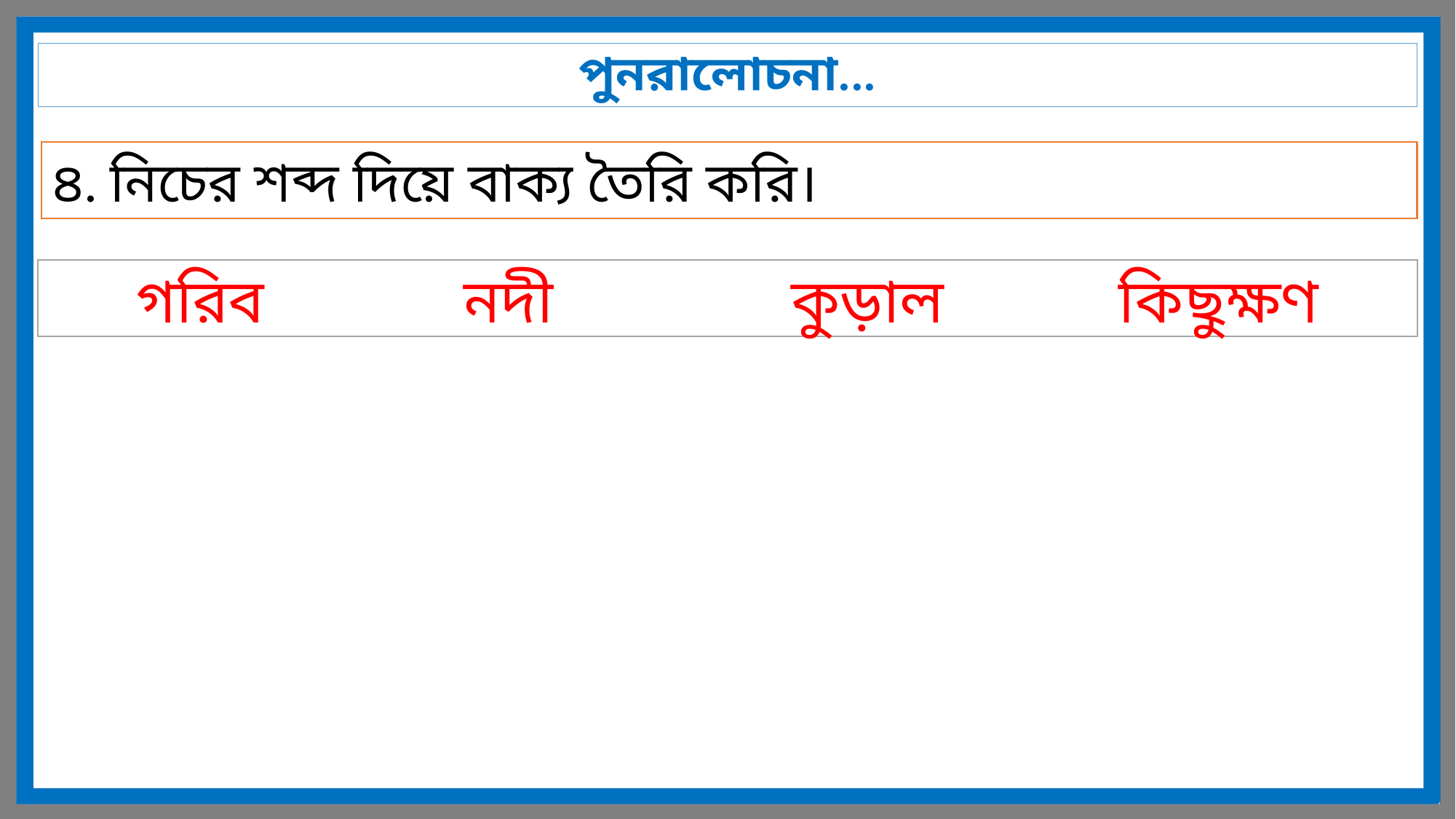

পুনরালোচনা...
৪. নিচের শব্দ দিয়ে বাক্য তৈরি করি।
গরিব		নদী			কুড়াল		কিছুক্ষণ